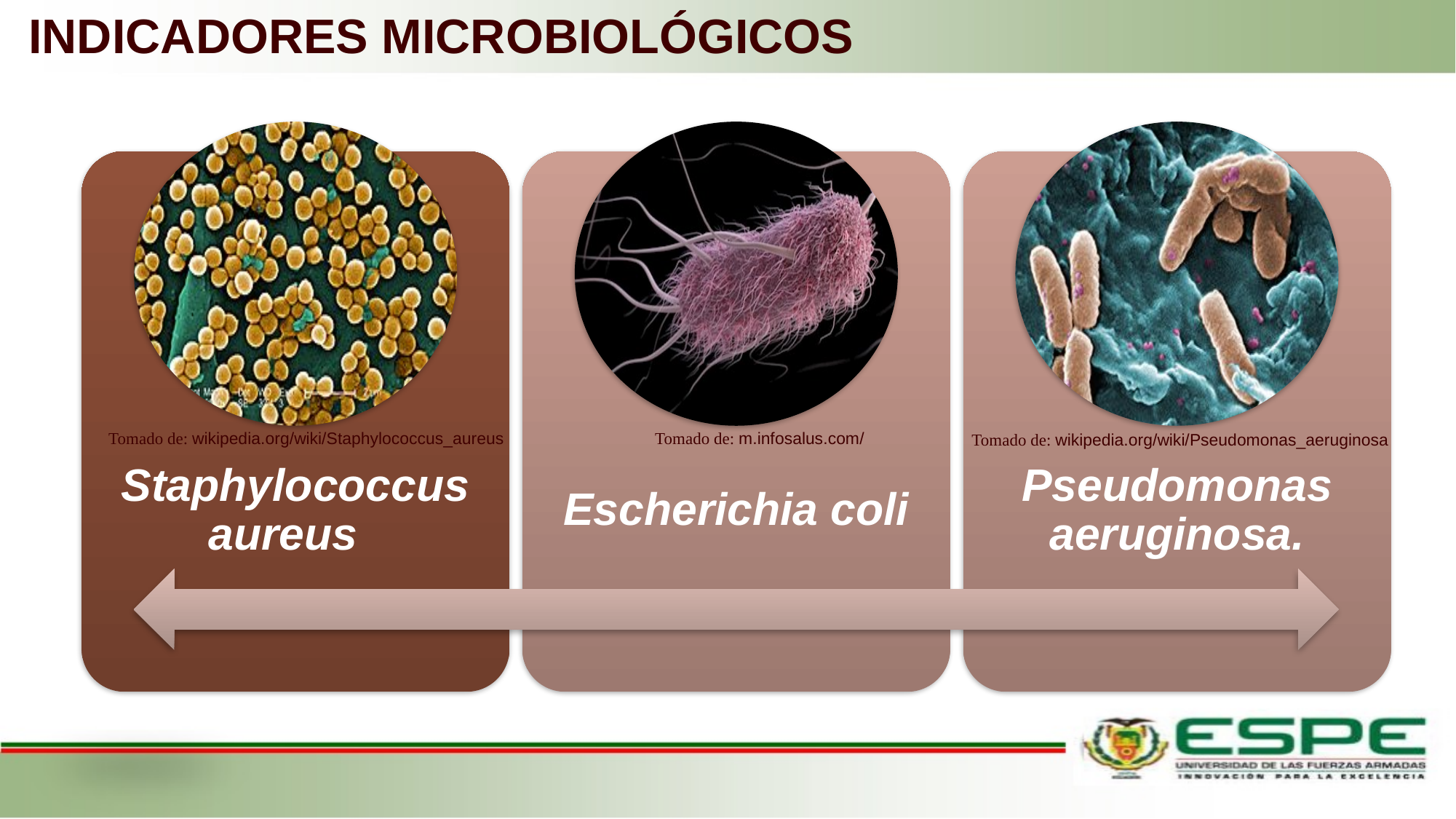

# INDICADORES MICROBIOLÓGICOS

Staphylococcus aureus

Escherichia coli

Pseudomonas aeruginosa.
Tomado de: wikipedia.org/wiki/Staphylococcus_aureus
Tomado de: m.infosalus.com/
Tomado de: wikipedia.org/wiki/Pseudomonas_aeruginosa